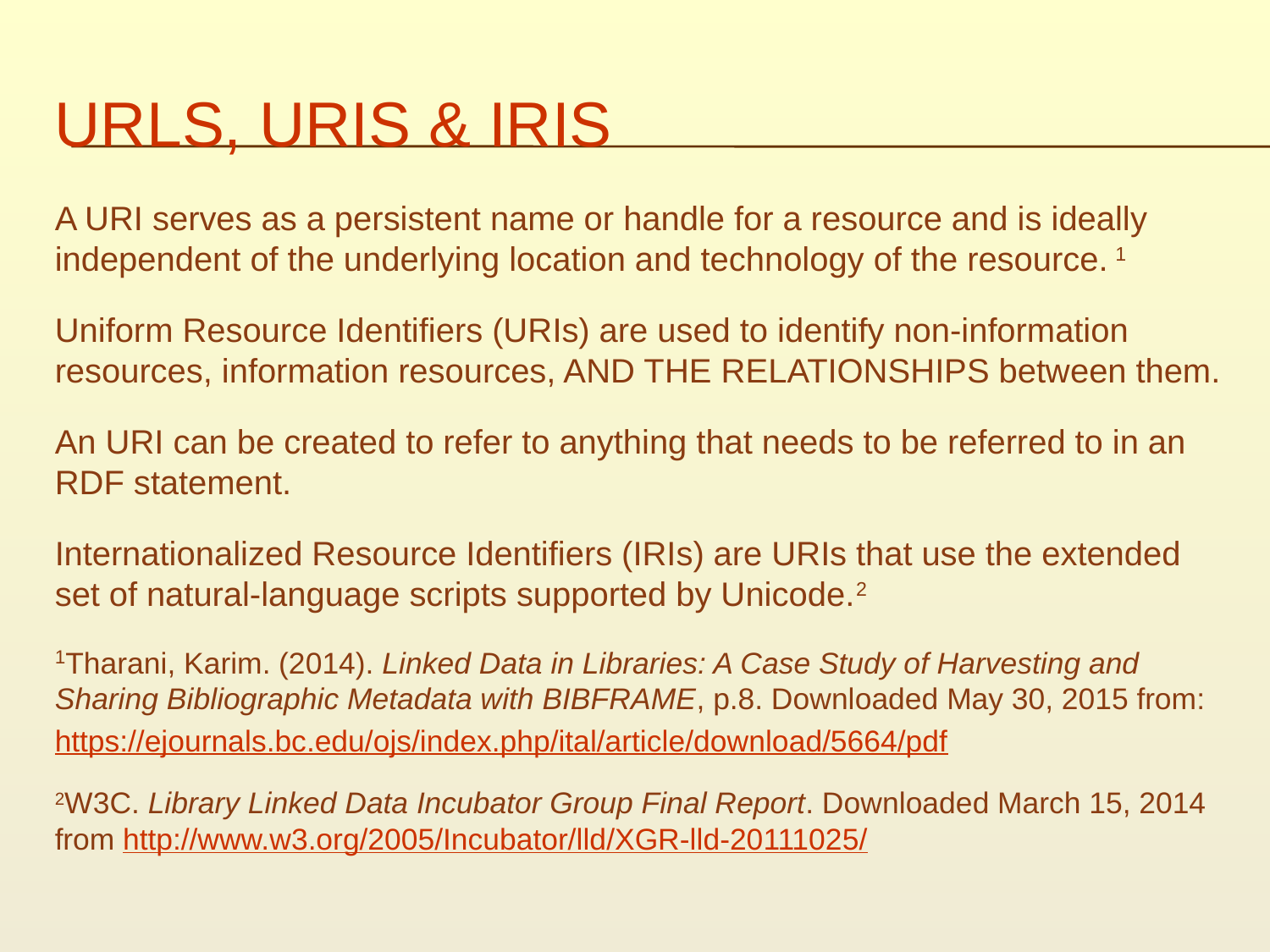

# URLs, URIs & IRIs
A URI serves as a persistent name or handle for a resource and is ideally independent of the underlying location and technology of the resource. 1

Uniform Resource Identifiers (URIs) are used to identify non-information resources, information resources, AND THE RELATIONSHIPS between them.

An URI can be created to refer to anything that needs to be referred to in an RDF statement.

Internationalized Resource Identifiers (IRIs) are URIs that use the extended set of natural-language scripts supported by Unicode.2

1Tharani, Karim. (2014). Linked Data in Libraries: A Case Study of Harvesting and Sharing Bibliographic Metadata with BIBFRAME, p.8. Downloaded May 30, 2015 from:
https://ejournals.bc.edu/ojs/index.php/ital/article/download/5664/pdf

2W3C. Library Linked Data Incubator Group Final Report. Downloaded March 15, 2014 from http://www.w3.org/2005/Incubator/lld/XGR-lld-20111025/